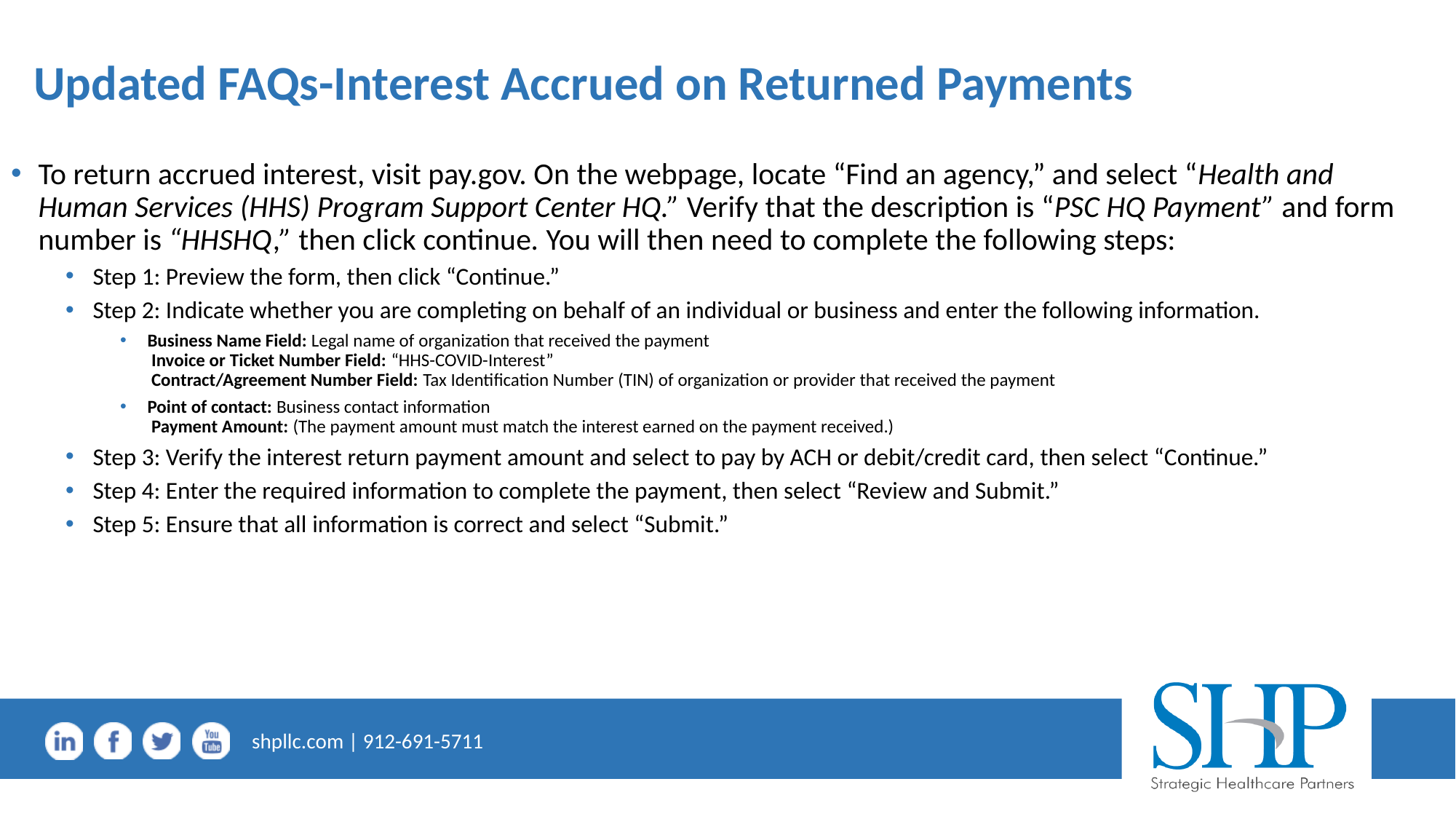

# Updated FAQs-Interest Accrued on Returned Payments

To return accrued interest, visit pay.gov. On the webpage, locate “Find an agency,” and select “Health and Human Services (HHS) Program Support Center HQ.” Verify that the description is “PSC HQ Payment” and form number is “HHSHQ,” then click continue. You will then need to complete the following steps:
Step 1: Preview the form, then click “Continue.”
Step 2: Indicate whether you are completing on behalf of an individual or business and enter the following information.
Business Name Field: Legal name of organization that received the payment
 Invoice or Ticket Number Field: “HHS-COVID-Interest”
 Contract/Agreement Number Field: Tax Identification Number (TIN) of organization or provider that received the payment
Point of contact: Business contact information
 Payment Amount: (The payment amount must match the interest earned on the payment received.)
Step 3: Verify the interest return payment amount and select to pay by ACH or debit/credit card, then select “Continue.”
Step 4: Enter the required information to complete the payment, then select “Review and Submit.”
Step 5: Ensure that all information is correct and select “Submit.”